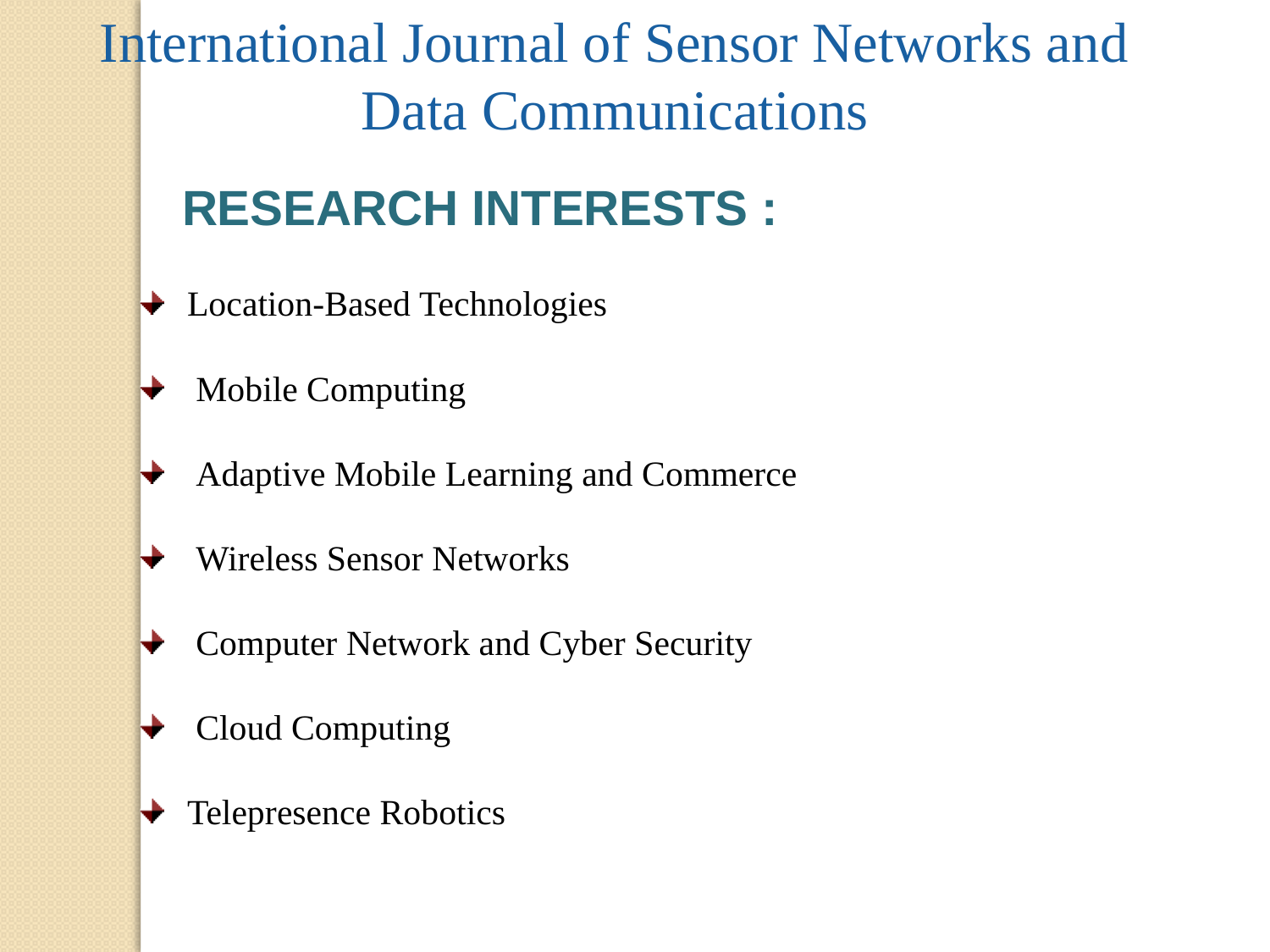

International Journal of Sensor Networks and Data Communications
RESEARCH INTERESTS :
Location-Based Technologies
 Mobile Computing
 Adaptive Mobile Learning and Commerce
 Wireless Sensor Networks
 Computer Network and Cyber Security
 Cloud Computing
Telepresence Robotics